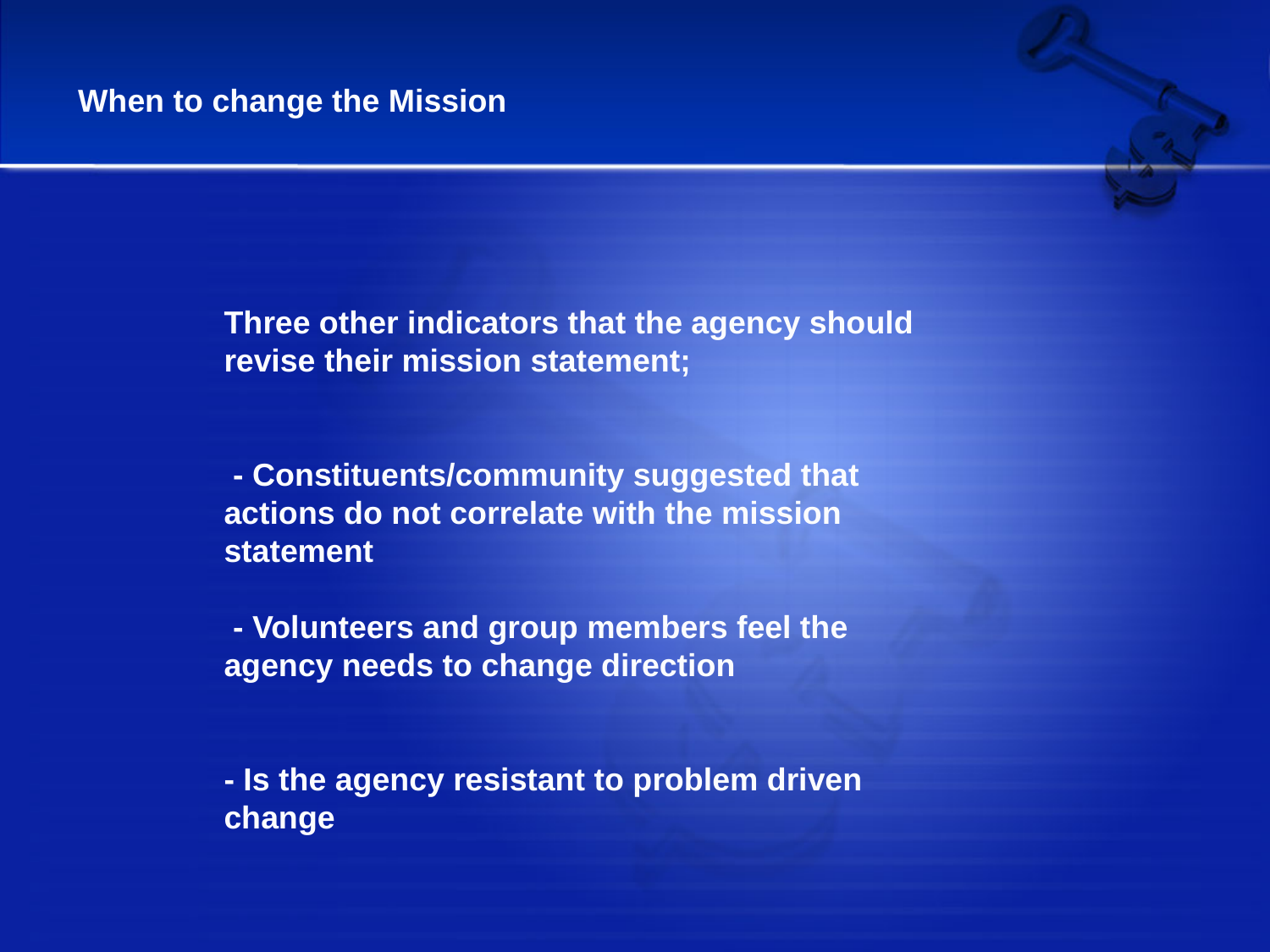

When to change the Mission
Three other indicators that the agency should revise their mission statement;

 - Constituents/community suggested that actions do not correlate with the mission statement

 - Volunteers and group members feel the agency needs to change direction

- Is the agency resistant to problem driven change